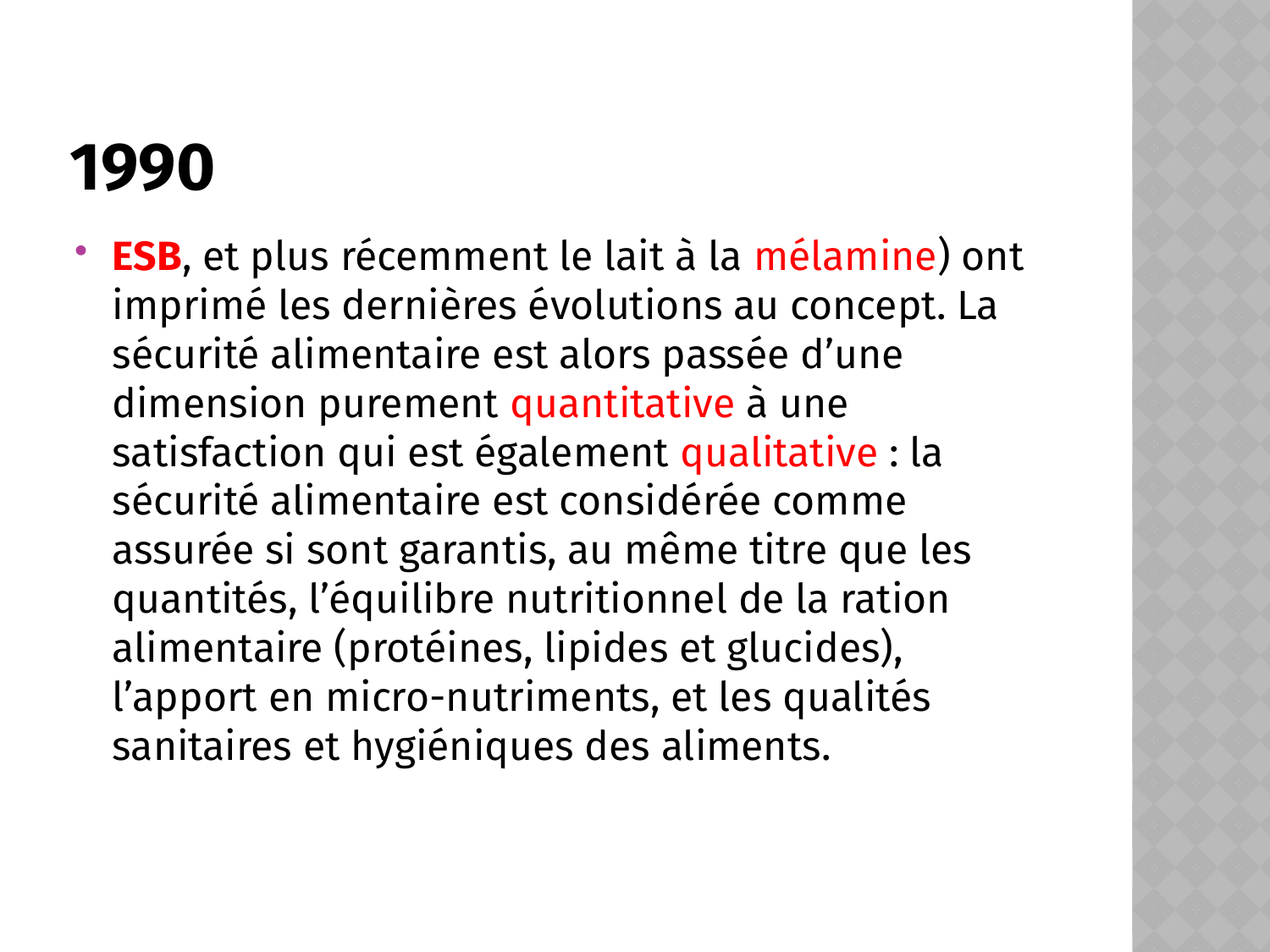

# 1990
ESB, et plus récemment le lait à la mélamine) ont imprimé les dernières évolutions au concept. La sécurité alimentaire est alors passée d’une dimension purement quantitative à une satisfaction qui est également qualitative : la sécurité alimentaire est considérée comme assurée si sont garantis, au même titre que les quantités, l’équilibre nutritionnel de la ration alimentaire (protéines, lipides et glucides),
l’apport en micro-nutriments, et les qualités sanitaires et hygiéniques des aliments.